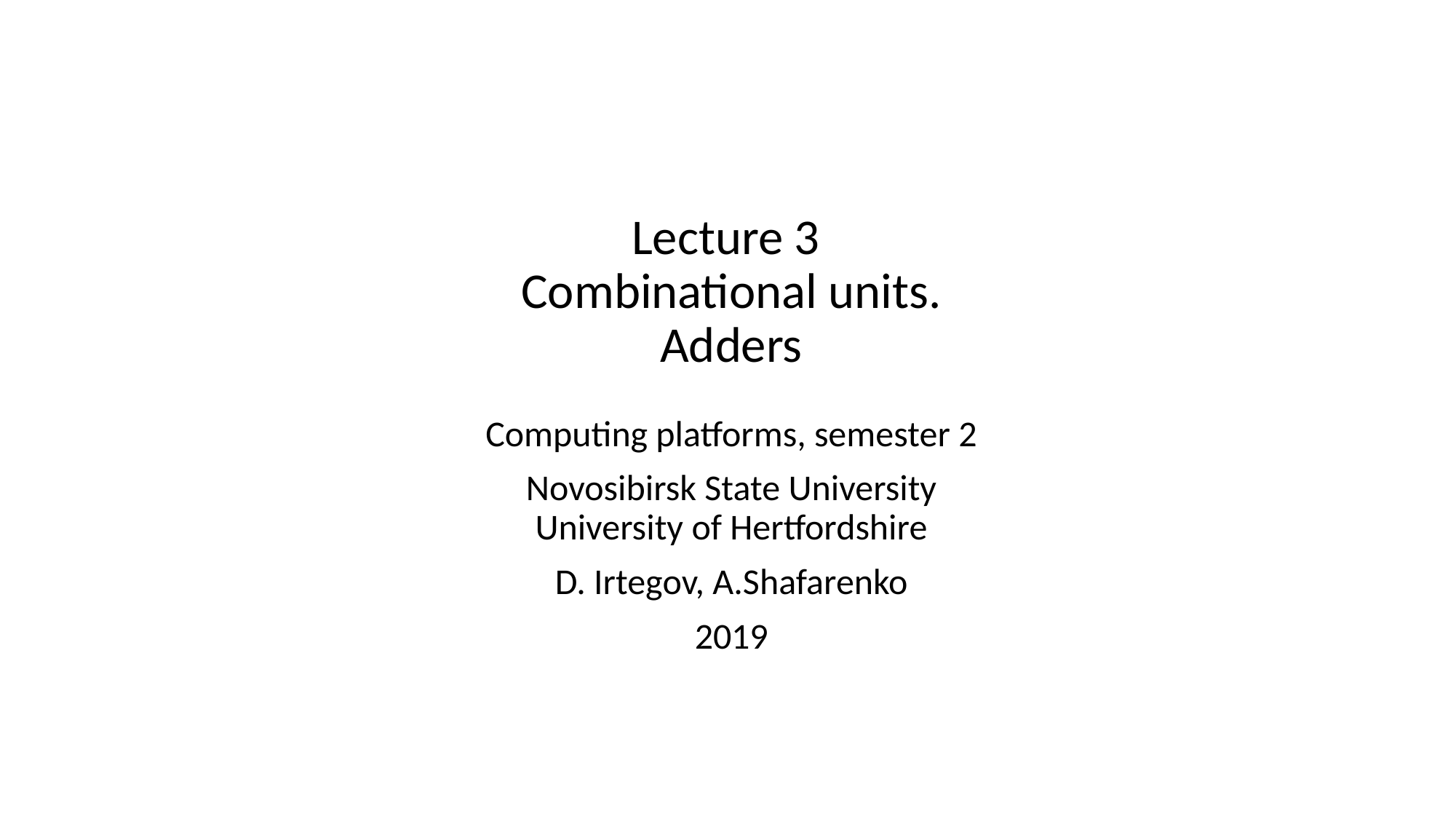

# Lecture 3 Combinational units. Adders
Computing platforms, semester 2
Novosibirsk State University
University of Hertfordshire
D. Irtegov, A.Shafarenko
2019